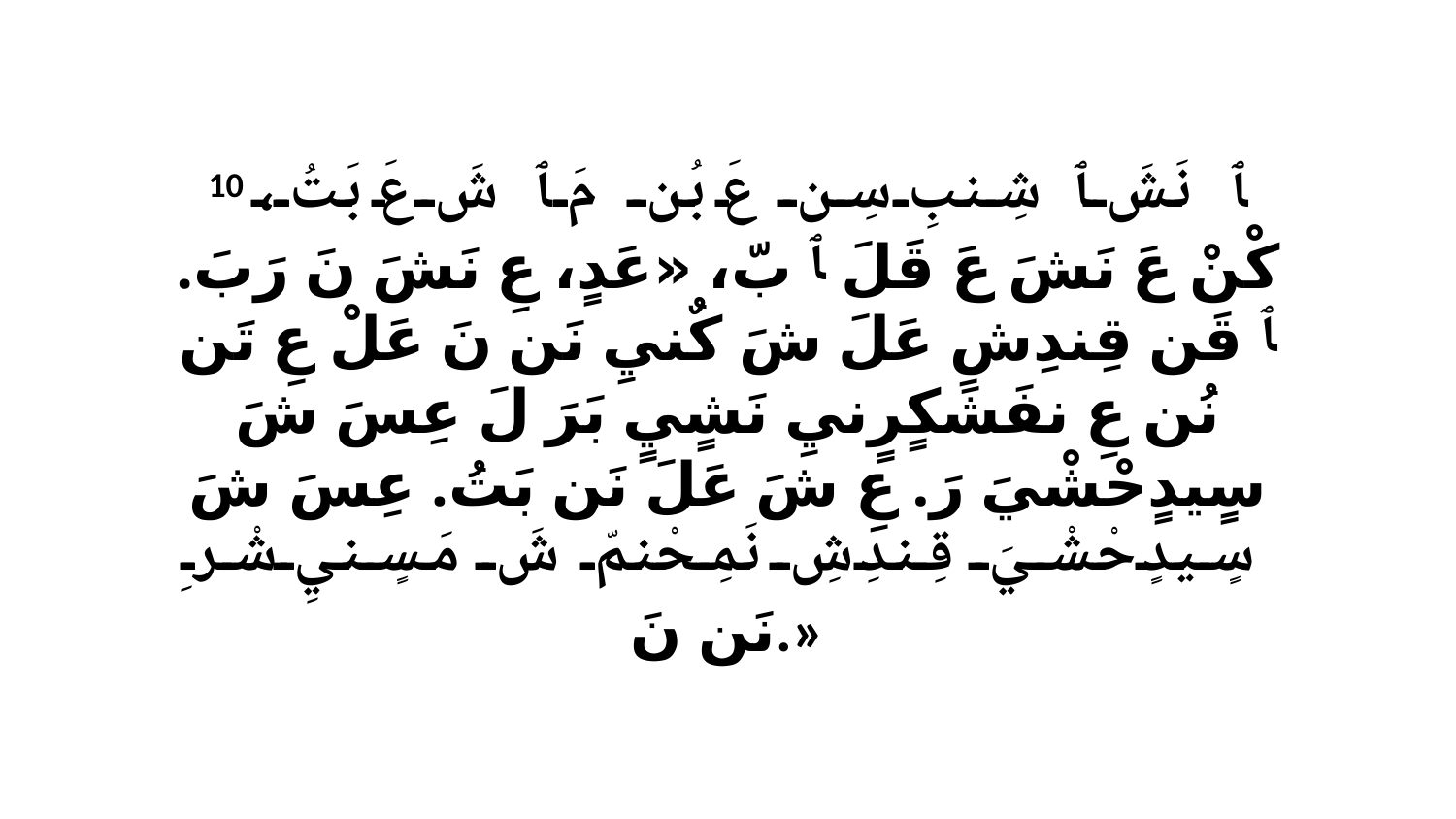

10 ﭑ نَشَ ﭑ شِنبِ سِن عَ بُن مَ ﭑ شَ عَ بَتُ، كْنْ عَ نَشَ عَ قَلَ ﭑ بّ، «عَدٍ، عِ نَشَ نَ رَبَ. ﭑ قَن قِندِشِ عَلَ شَ كٌنيِ نَن نَ عَلْ عِ تَن نُن عِ نفَشَكٍرٍنيِ نَشٍيٍ بَرَ لَ عِسَ شَ سٍيدٍحْشْيَ رَ. عِ شَ عَلَ نَن بَتُ. عِسَ شَ سٍيدٍحْشْيَ قِندِشِ نَمِحْنمّ شَ مَسٍنيِ شْرِ نَن نَ.»